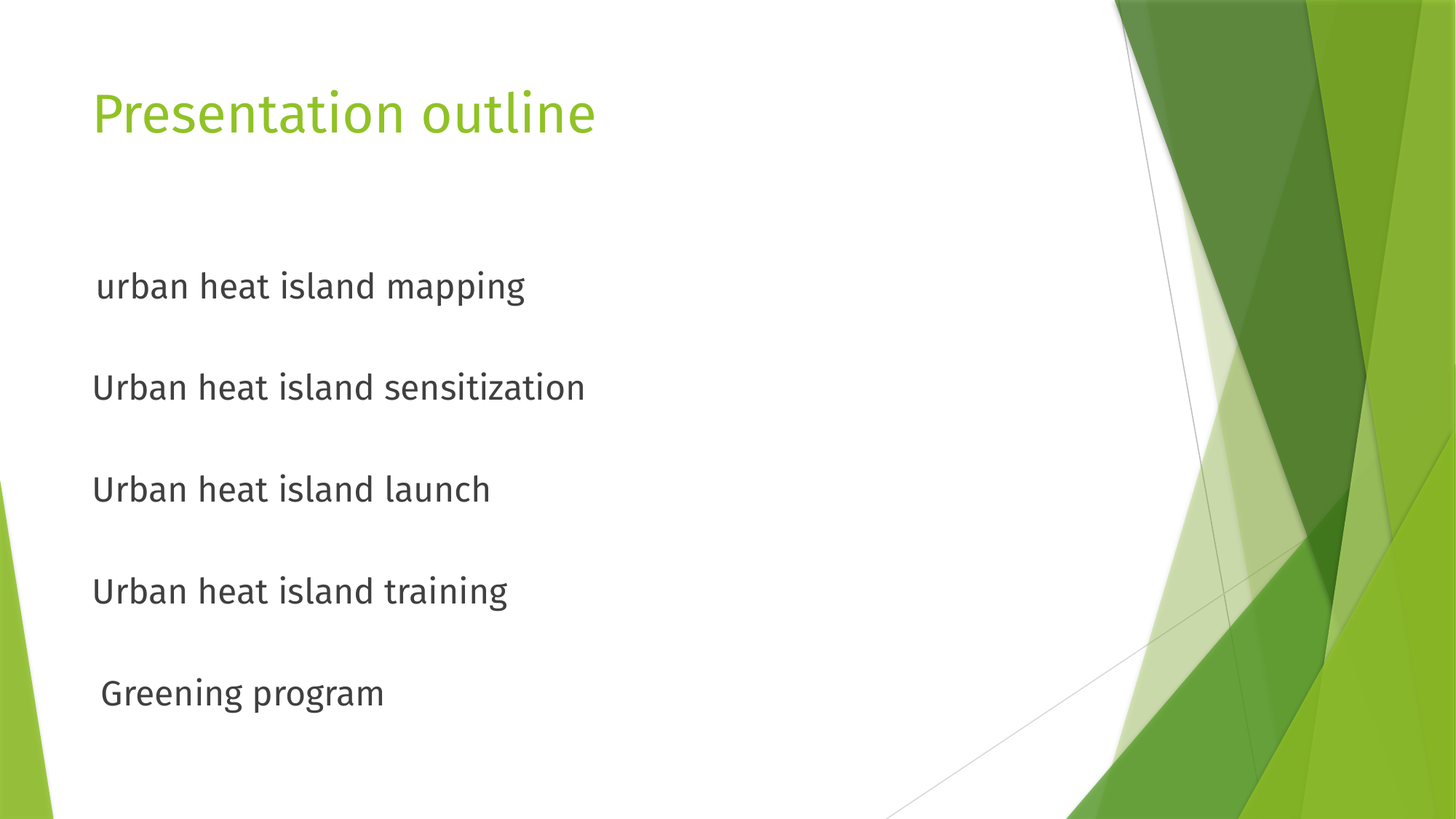

# Presentation outline
 urban heat island mapping

Urban heat island sensitization

Urban heat island launch

Urban heat island training

 Greening program